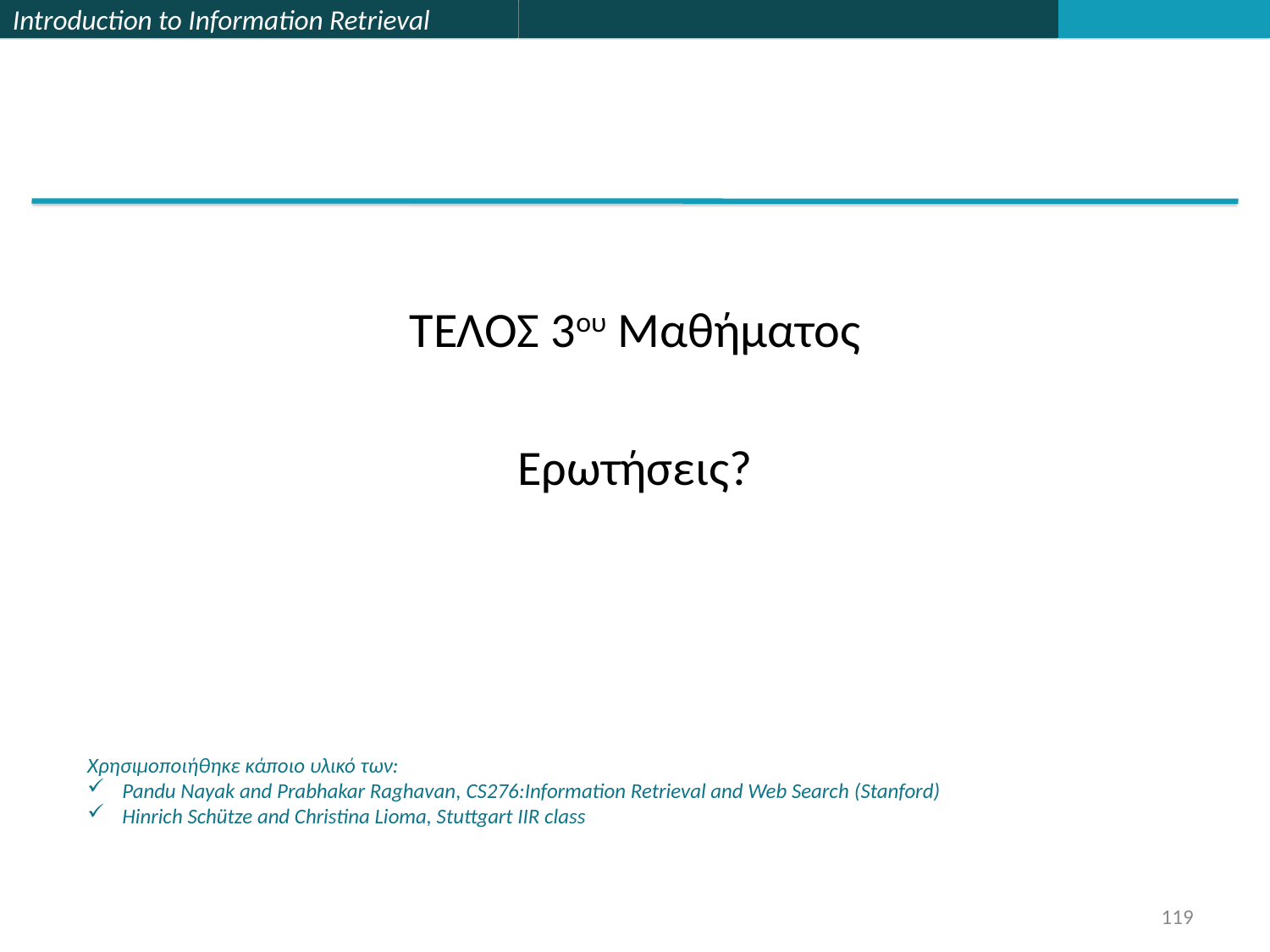

ΤΕΛΟΣ 3ου Μαθήματος

Ερωτήσεις?
Χρησιμοποιήθηκε κάποιο υλικό των:
 Pandu Nayak and Prabhakar Raghavan, CS276:Information Retrieval and Web Search (Stanford)
 Hinrich Schütze and Christina Lioma, Stuttgart IIR class
119